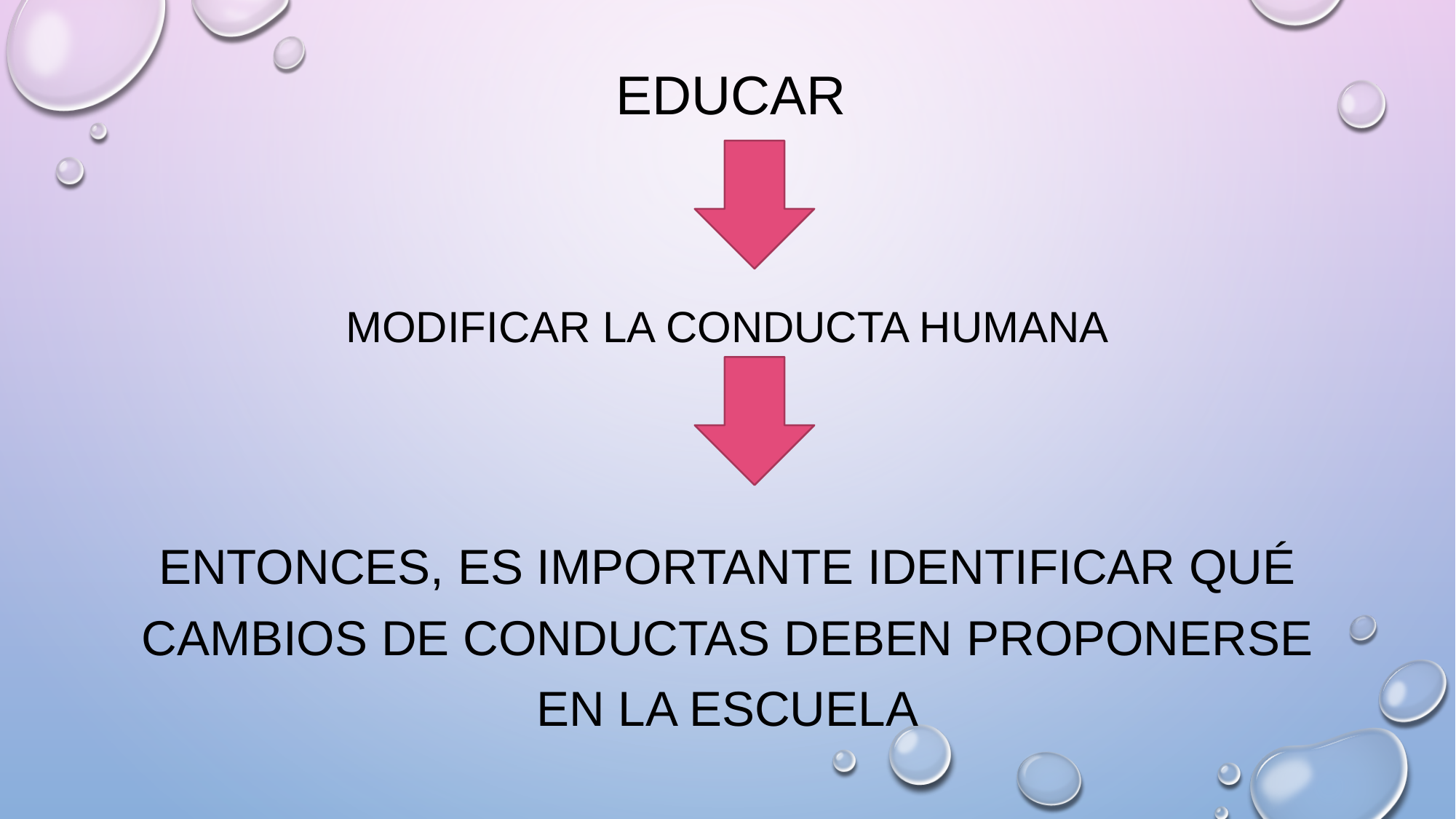

# educar

MODiFICAR LA CONDUCTA HUMANA

Entonces, es importante identificar qué cambios de conductas deben proponerse en la escuela